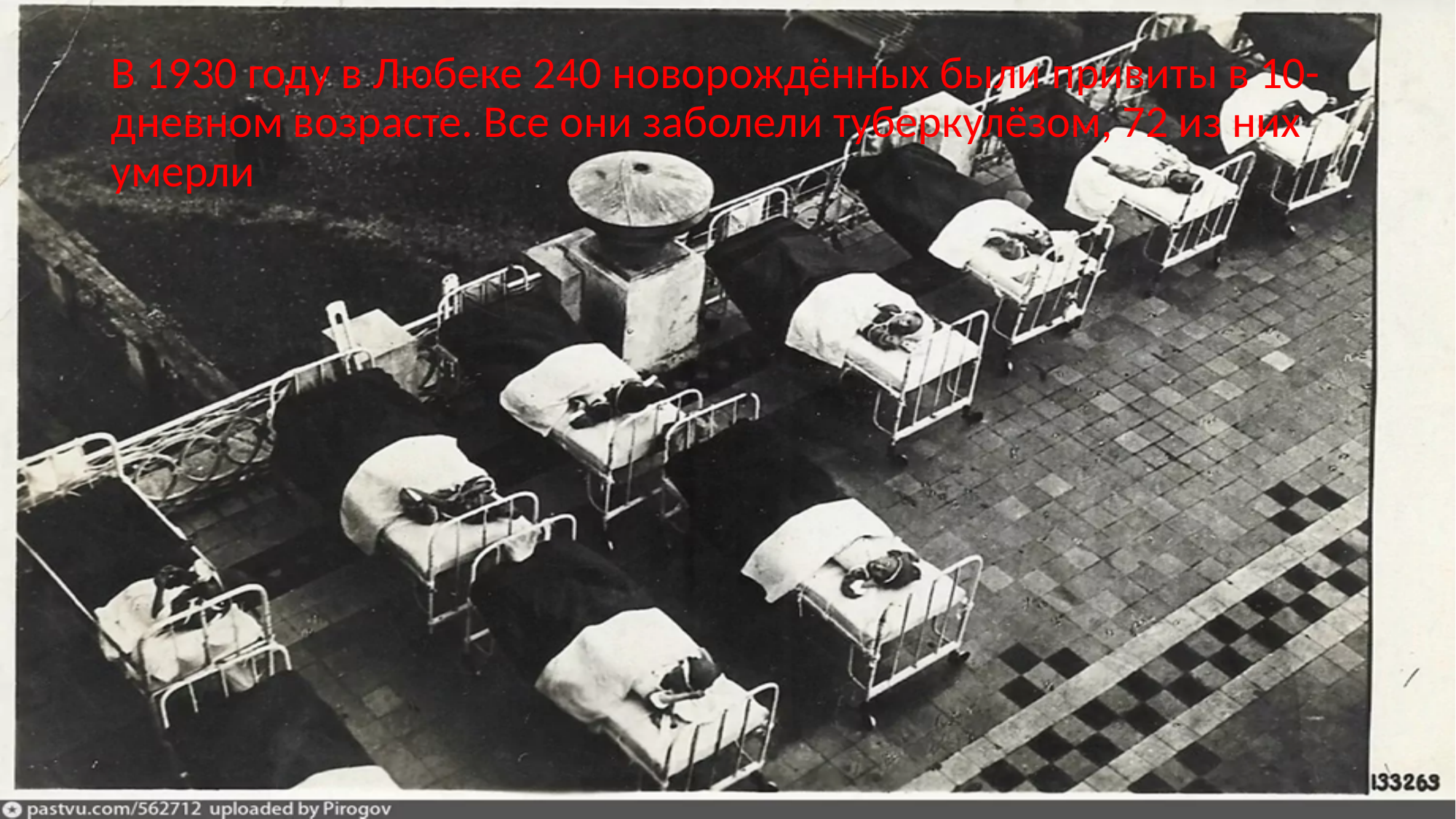

# В 1930 году в Любеке 240 новорождённых были привиты в 10-дневном возрасте. Все они заболели туберкулёзом, 72 из них умерли